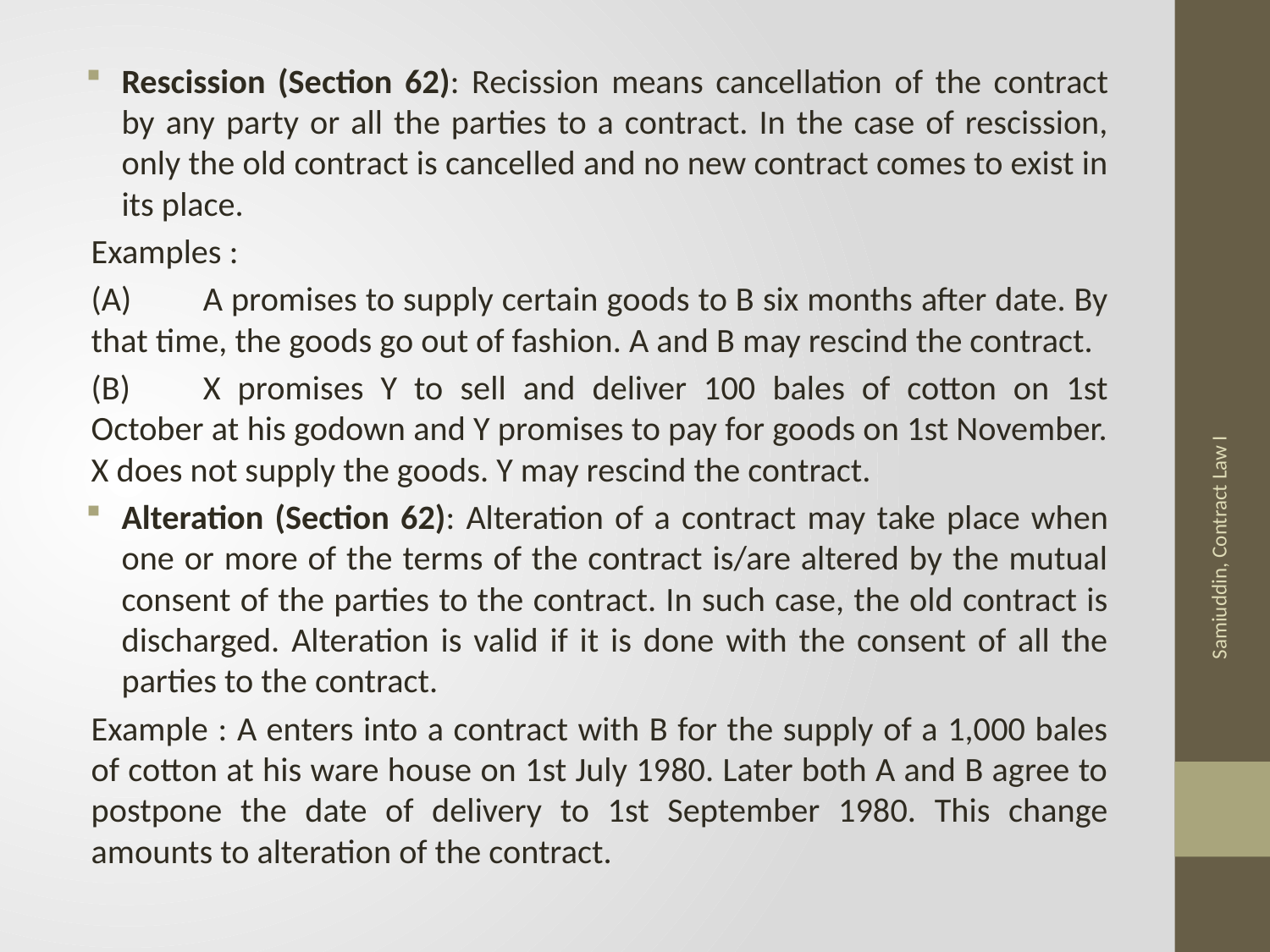

Rescission (Section 62): Recission means cancellation of the contract by any party or all the parties to a contract. In the case of rescission, only the old contract is cancelled and no new contract comes to exist in its place.
Examples :
(A)	A promises to supply certain goods to B six months after date. By that time, the goods go out of fashion. A and B may rescind the contract.
(B)	X promises Y to sell and deliver 100 bales of cotton on 1st October at his godown and Y promises to pay for goods on 1st November. X does not supply the goods. Y may rescind the contract.
Alteration (Section 62): Alteration of a contract may take place when one or more of the terms of the contract is/are altered by the mutual consent of the parties to the contract. In such case, the old contract is discharged. Alteration is valid if it is done with the consent of all the parties to the contract.
Example : A enters into a contract with B for the supply of a 1,000 bales of cotton at his ware house on 1st July 1980. Later both A and B agree to postpone the date of delivery to 1st September 1980. This change amounts to alteration of the contract.

Samiuddin, Contract Law I